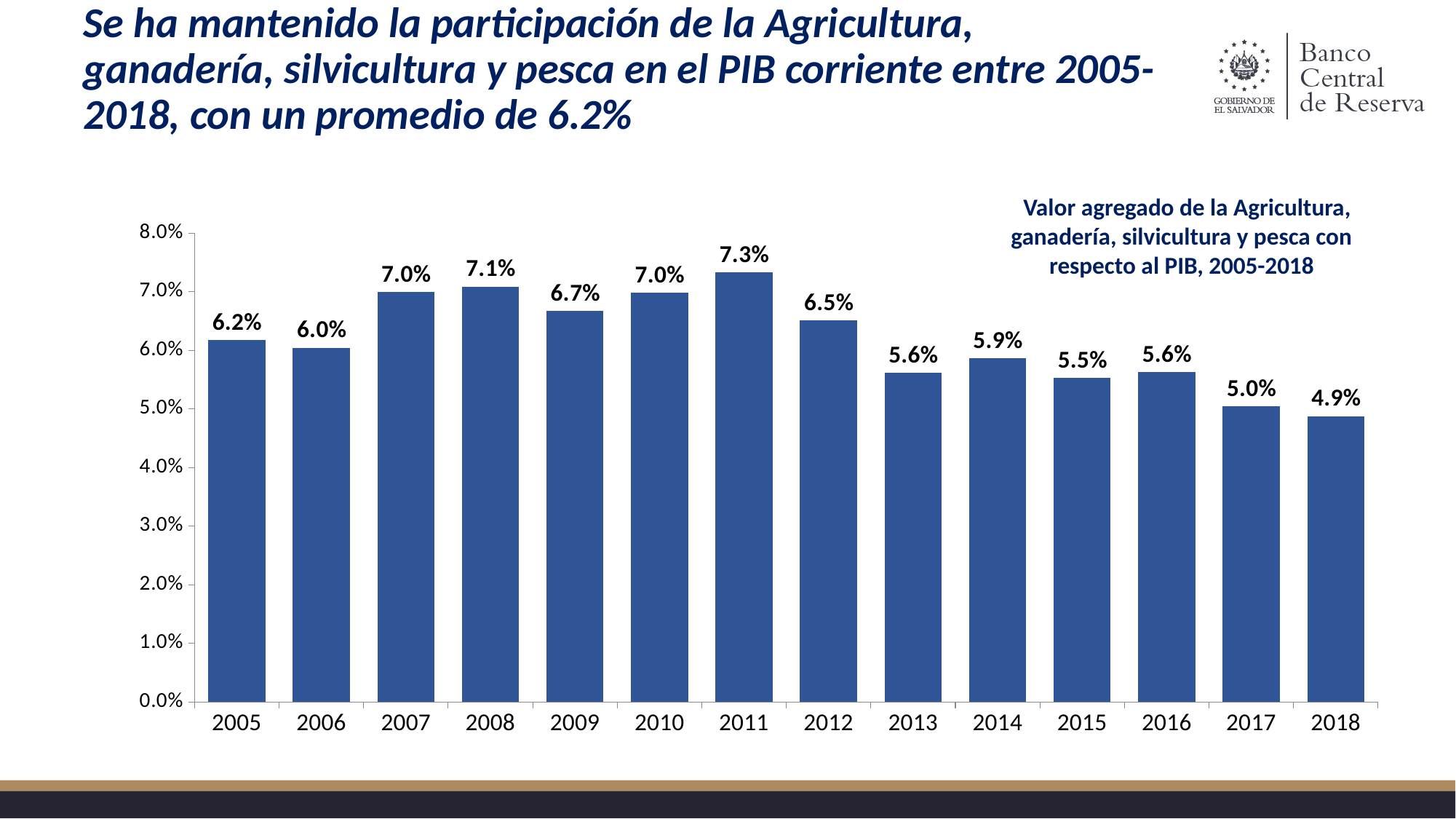

# Se ha mantenido la participación de la Agricultura, ganadería, silvicultura y pesca en el PIB corriente entre 2005-2018, con un promedio de 6.2%
  Valor agregado de la Agricultura, ganadería, silvicultura y pesca con respecto al PIB, 2005-2018

### Chart

| Category | Serie 1 |
|---|---|
| 2005 | 0.06171639308359679 |
| 2006 | 0.06046188723464957 |
| 2007 | 0.06993104352775312 |
| 2008 | 0.07090130106707 |
| 2009 | 0.06668574575289979 |
| 2010 | 0.06981734871475624 |
| 2011 | 0.07330169827914493 |
| 2012 | 0.06514349409256605 |
| 2013 | 0.05613306685080925 |
| 2014 | 0.058668619870007564 |
| 2015 | 0.05529783317461202 |
| 2016 | 0.05630902327184558 |
| 2017 | 0.05042075071677112 |
| 2018 | 0.04876857231280208 |